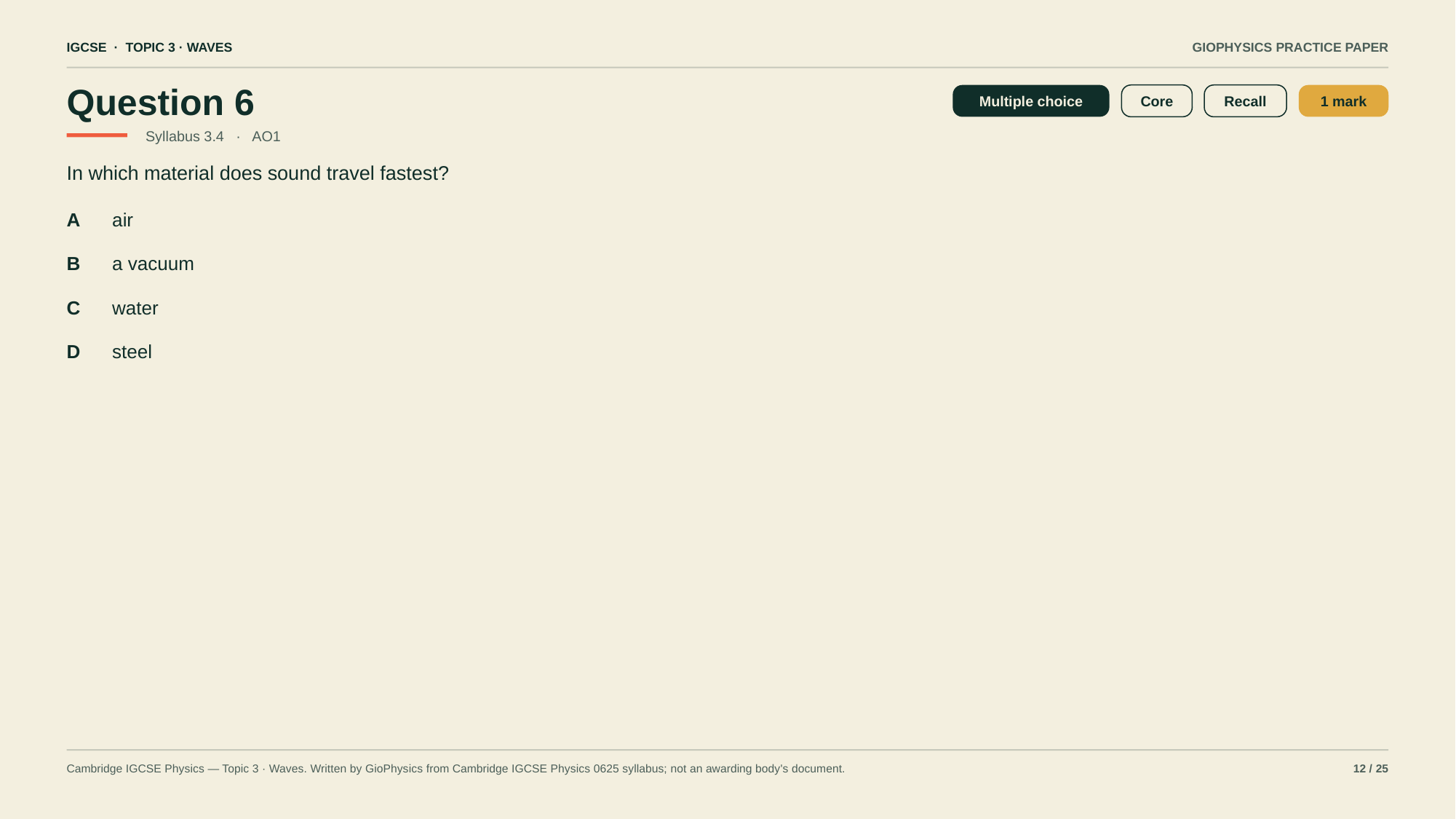

IGCSE  ·  TOPIC 3 · WAVES
GIOPHYSICS PRACTICE PAPER

Question 6

Multiple choice

Core

Recall

1 mark
Syllabus 3.4   ·   AO1

In which material does sound travel fastest?
A
air
B
a vacuum
C
water
D
steel

Cambridge IGCSE Physics — Topic 3 · Waves. Written by GioPhysics from Cambridge IGCSE Physics 0625 syllabus; not an awarding body's document.
12 / 25